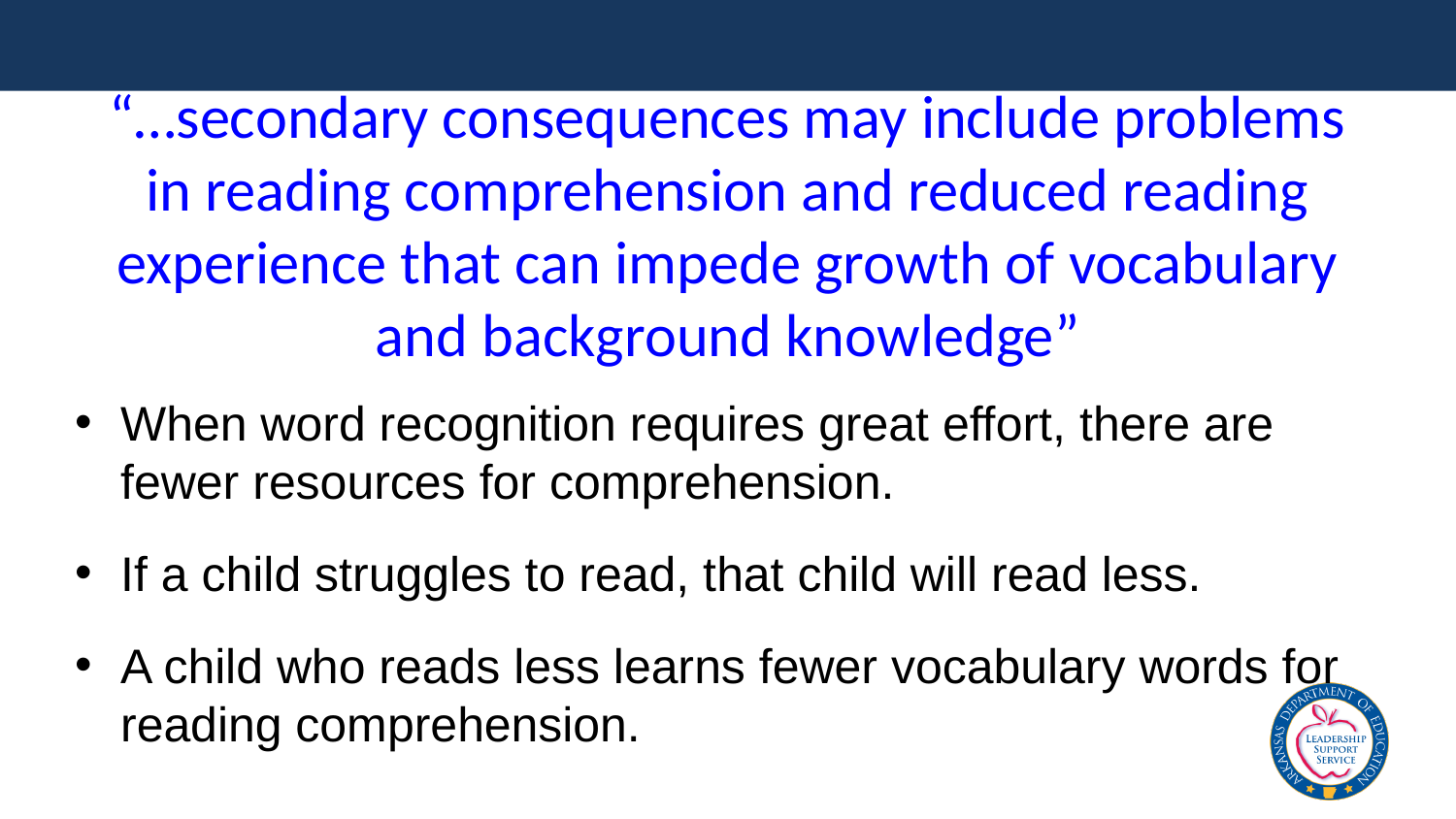

# “…secondary consequences may include problems in reading comprehension and reduced reading experience that can impede growth of vocabulary and background knowledge”
When word recognition requires great effort, there are fewer resources for comprehension.

If a child struggles to read, that child will read less.

A child who reads less learns fewer vocabulary words for reading comprehension.